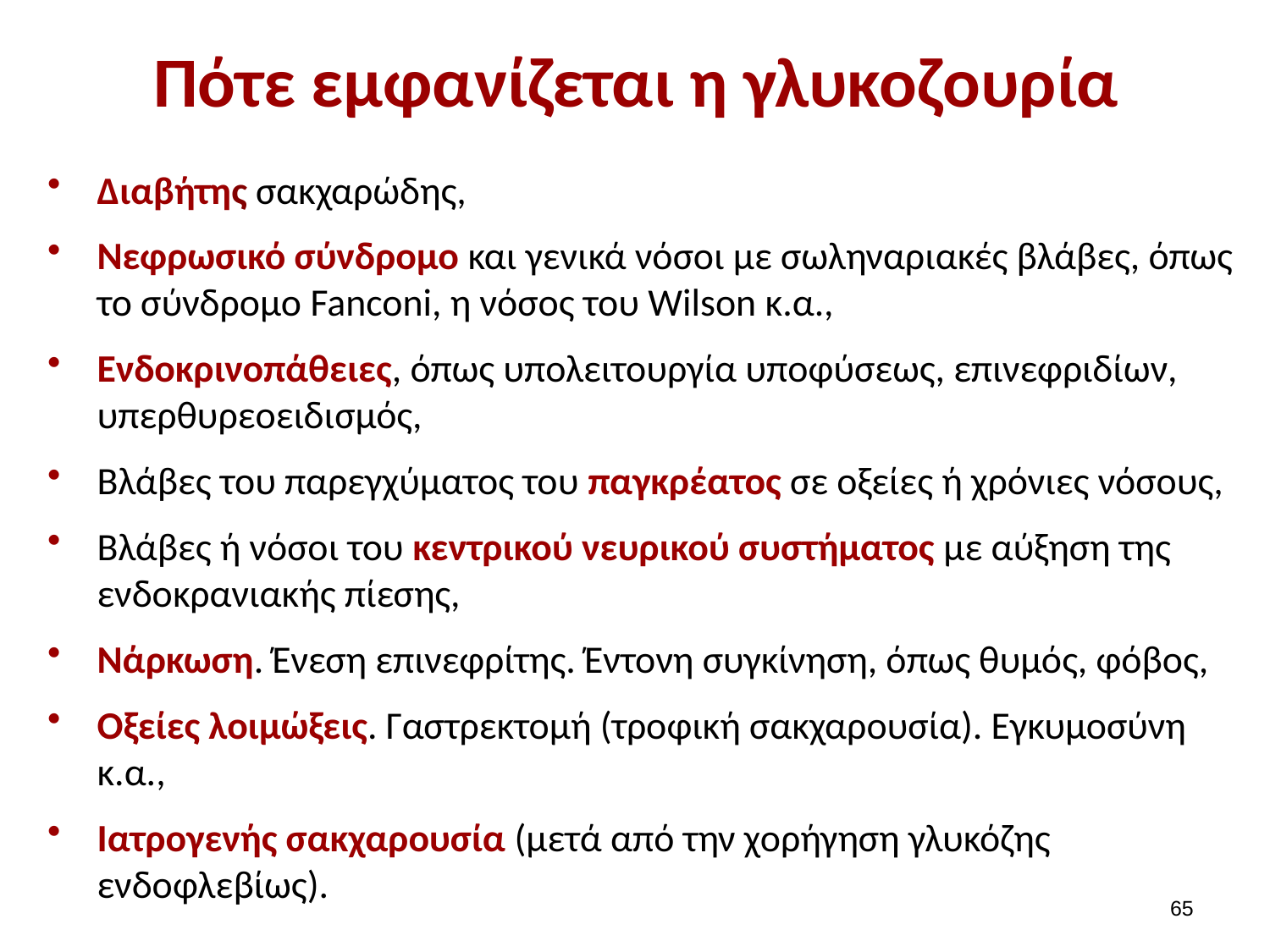

# Πότε εμφανίζεται η γλυκοζουρία
Διαβήτης σακχαρώδης,
Νεφρωσικό σύνδρομο και γενικά νόσοι με σωληναριακές βλάβες, όπως το σύνδρομο Fanconi, η νόσος του Wilson κ.α.,
Ενδοκρινοπάθειες, όπως υπολειτουργία υποφύσεως, επινεφριδίων, υπερθυρεοειδισμός,
Βλάβες του παρεγχύματος του παγκρέατος σε οξείες ή χρόνιες νόσους,
Βλάβες ή νόσοι του κεντρικού νευρικού συστήματος με αύξηση της ενδοκρανιακής πίεσης,
Νάρκωση. Ένεση επινεφρίτης. Έντονη συγκίνηση, όπως θυμός, φόβος,
Οξείες λοιμώξεις. Γαστρεκτομή (τροφική σακχαρουσία). Εγκυμοσύνη κ.α.,
Ιατρογενής σακχαρουσία (μετά από την χορήγηση γλυκόζης ενδοφλεβίως).
65